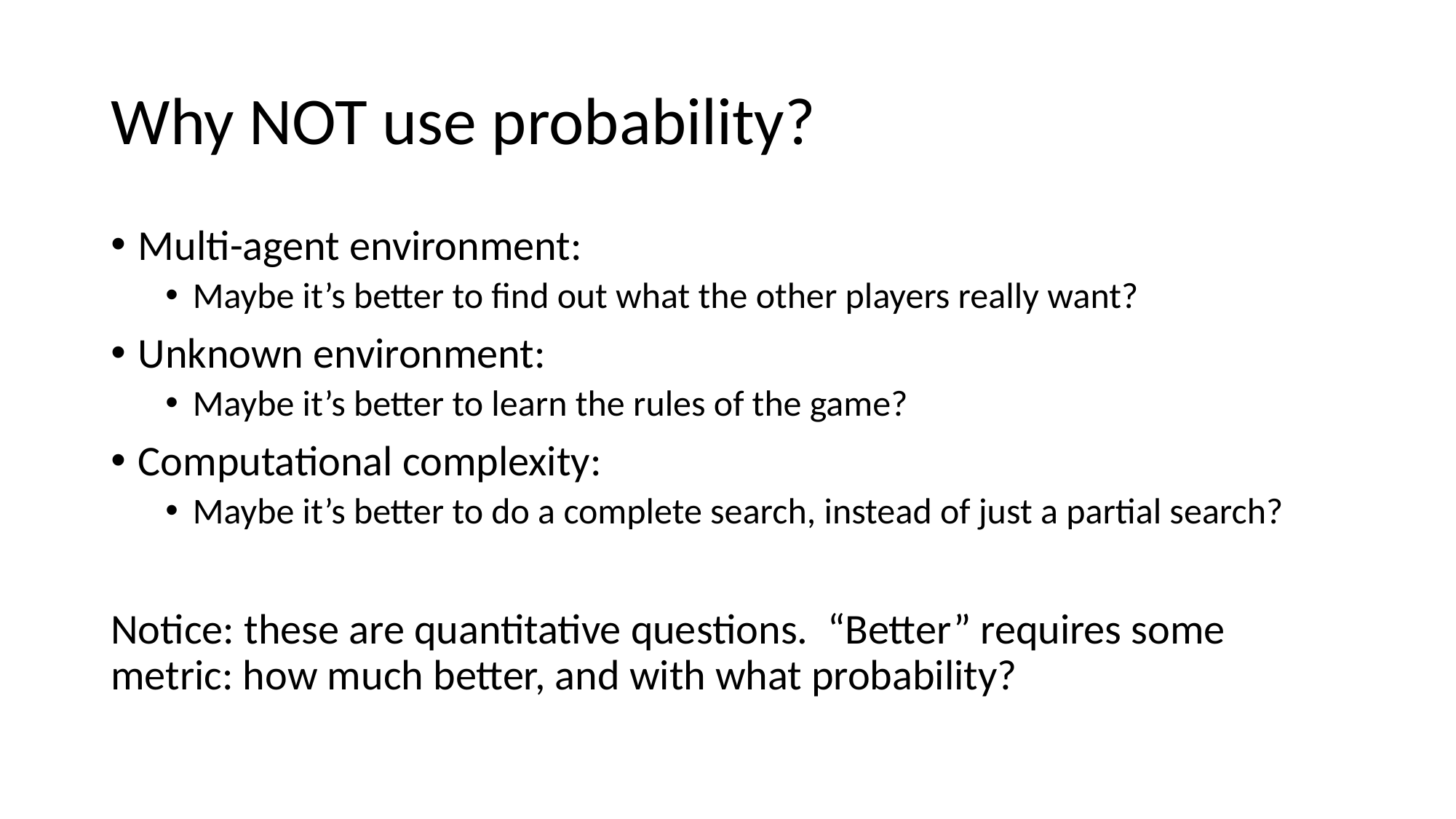

# Why NOT use probability?
Multi-agent environment:
Maybe it’s better to find out what the other players really want?
Unknown environment:
Maybe it’s better to learn the rules of the game?
Computational complexity:
Maybe it’s better to do a complete search, instead of just a partial search?

Notice: these are quantitative questions.  “Better” requires some metric: how much better, and with what probability?